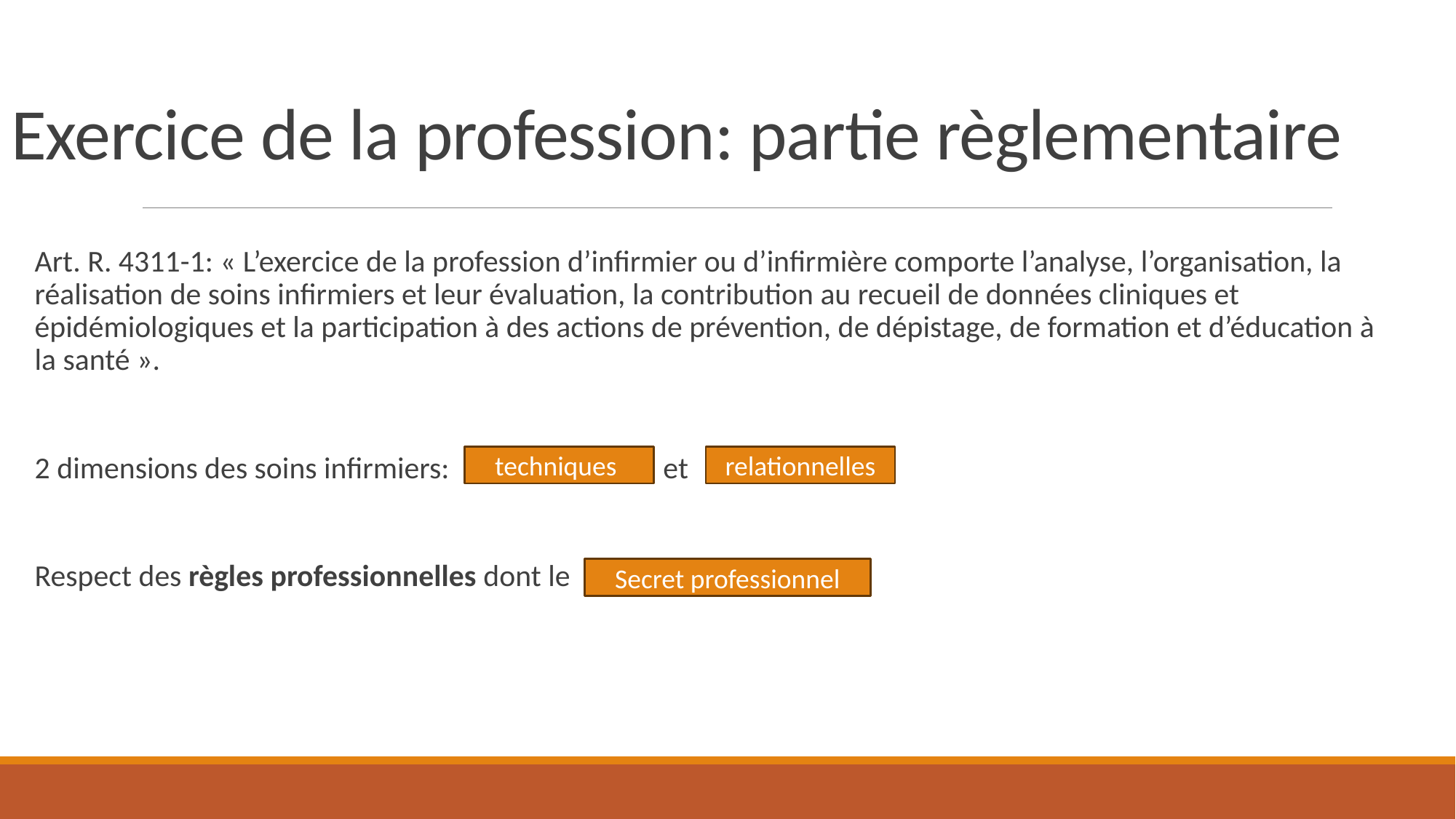

# Exercice de la profession: partie règlementaire
Art. R. 4311-1: « L’exercice de la profession d’infirmier ou d’infirmière comporte l’analyse, l’organisation, la réalisation de soins infirmiers et leur évaluation, la contribution au recueil de données cliniques et épidémiologiques et la participation à des actions de prévention, de dépistage, de formation et d’éducation à la santé ».

2 dimensions des soins infirmiers:                               et

Respect des règles professionnelles dont le
techniques
relationnelles
Secret professionnel